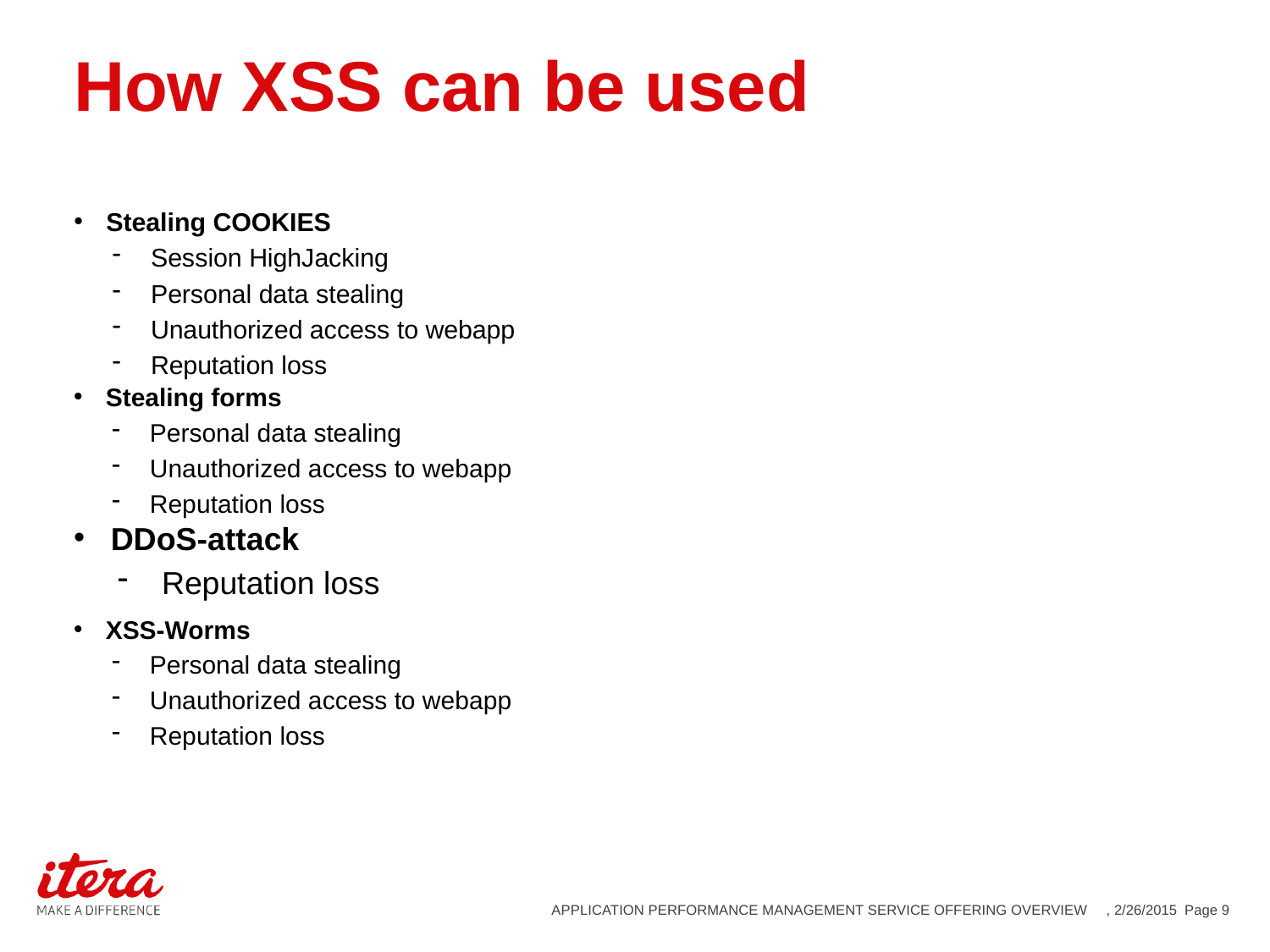

# How XSS can be used
Stealing COOKIES
Session HighJacking
Personal data stealing
Unauthorized access to webapp
Reputation loss
Stealing forms
Personal data stealing
Unauthorized access to webapp
Reputation loss
DDoS-attack
Reputation loss
XSS-Worms
Personal data stealing
Unauthorized access to webapp
Reputation loss
APPLICATION PERFORMANCE MANAGEMENT SERVICE OFFERING OVERVIEW
 , 2/26/2015
Page 9